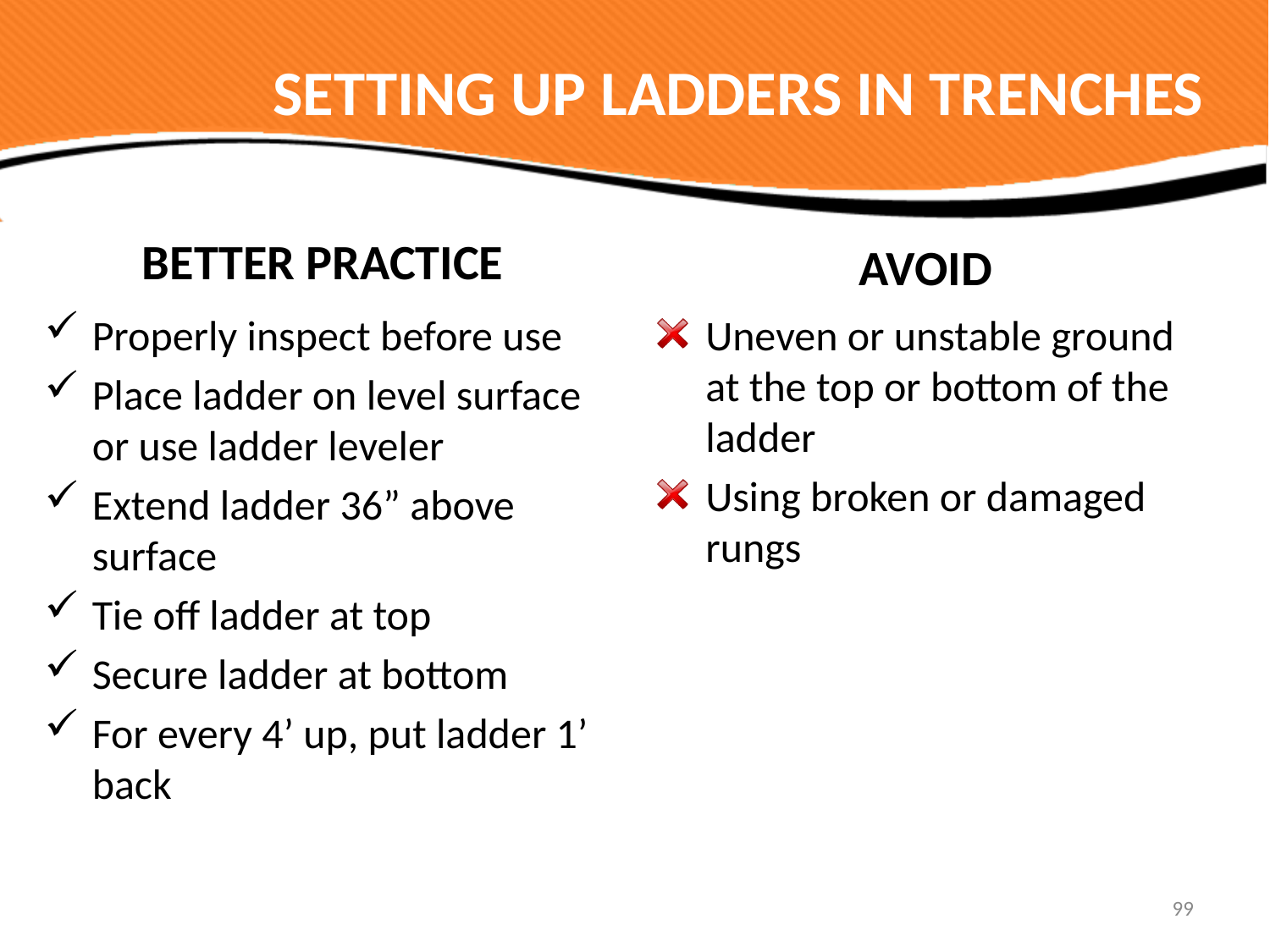

# SETTING UP LADDERS IN TRENCHES
BETTER PRACTICE
AVOID
Properly inspect before use
Place ladder on level surface or use ladder leveler
Extend ladder 36” above surface
Tie off ladder at top
Secure ladder at bottom
For every 4’ up, put ladder 1’ back

Uneven or unstable ground at the top or bottom of the ladder
Using broken or damaged rungs

99